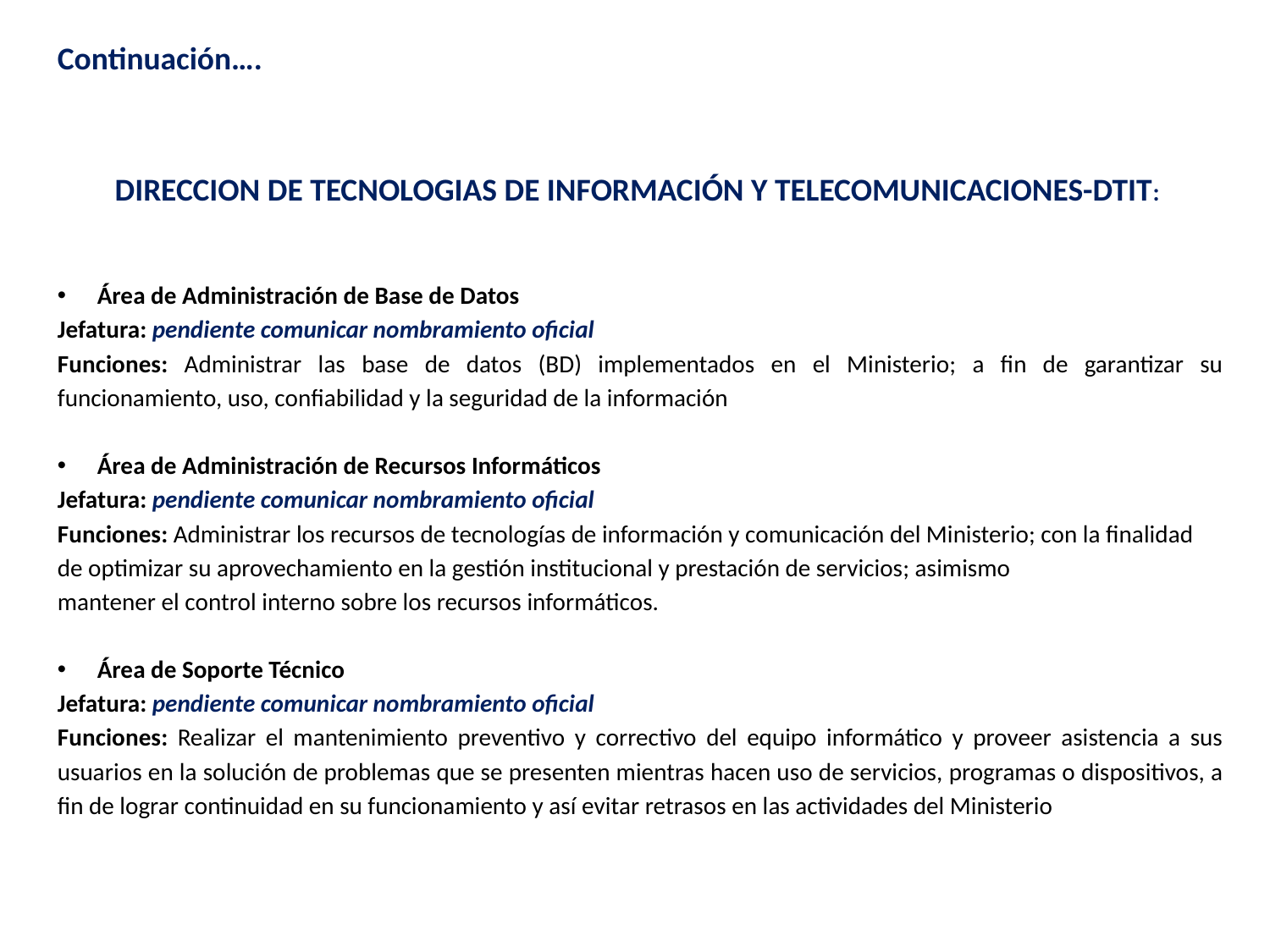

Continuación….

DIRECCION DE TECNOLOGIAS DE INFORMACIÓN Y TELECOMUNICACIONES-DTIT:

Área de Administración de Base de Datos
Jefatura: pendiente comunicar nombramiento oficial
Funciones: Administrar las base de datos (BD) implementados en el Ministerio; a fin de garantizar su funcionamiento, uso, confiabilidad y la seguridad de la información

Área de Administración de Recursos Informáticos
Jefatura: pendiente comunicar nombramiento oficial
Funciones: Administrar los recursos de tecnologías de información y comunicación del Ministerio; con la finalidad
de optimizar su aprovechamiento en la gestión institucional y prestación de servicios; asimismo
mantener el control interno sobre los recursos informáticos.

Área de Soporte Técnico
Jefatura: pendiente comunicar nombramiento oficial
Funciones: Realizar el mantenimiento preventivo y correctivo del equipo informático y proveer asistencia a sus usuarios en la solución de problemas que se presenten mientras hacen uso de servicios, programas o dispositivos, a fin de lograr continuidad en su funcionamiento y así evitar retrasos en las actividades del Ministerio